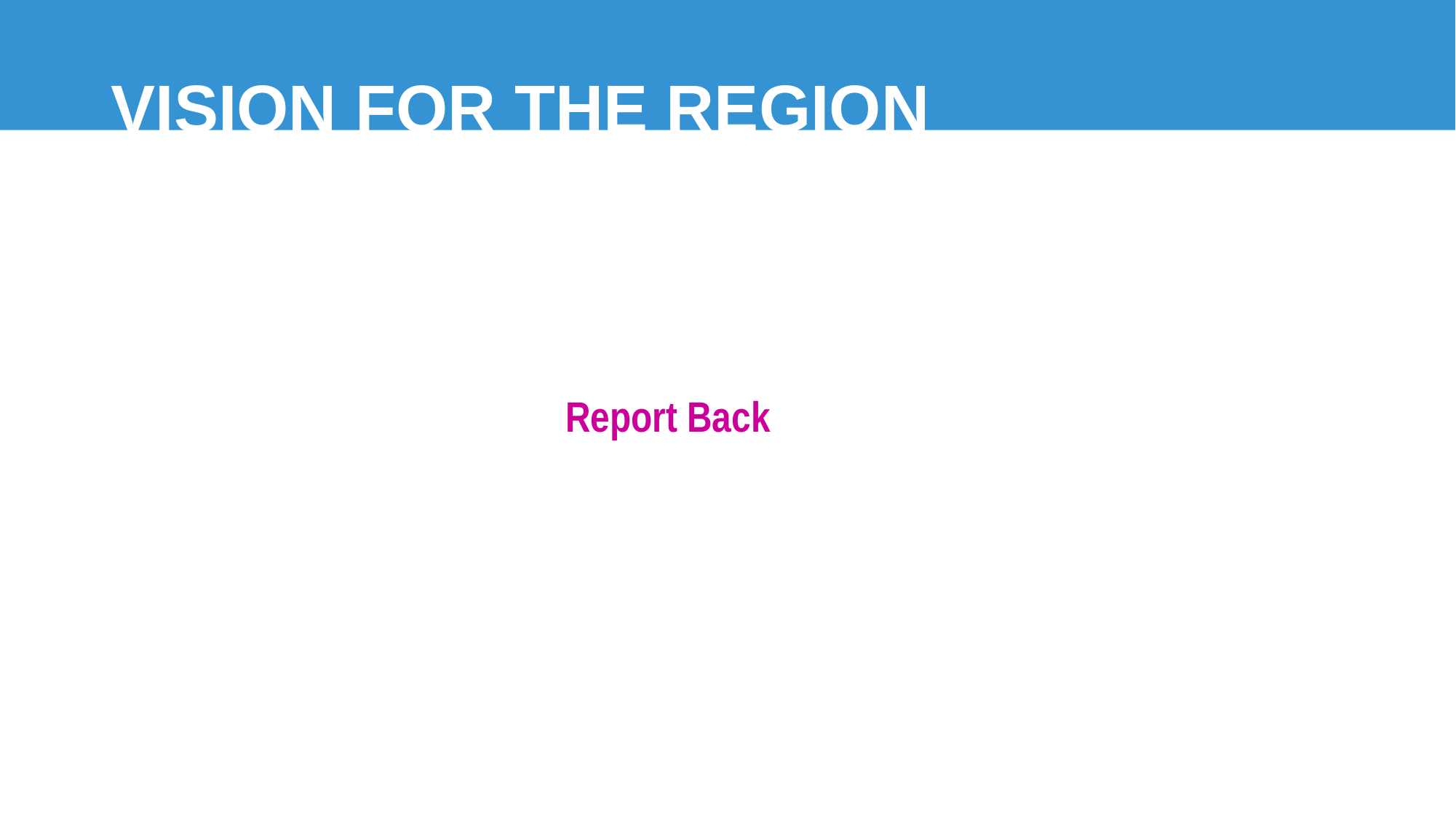

# VISION FOR THE REGION
Report Back